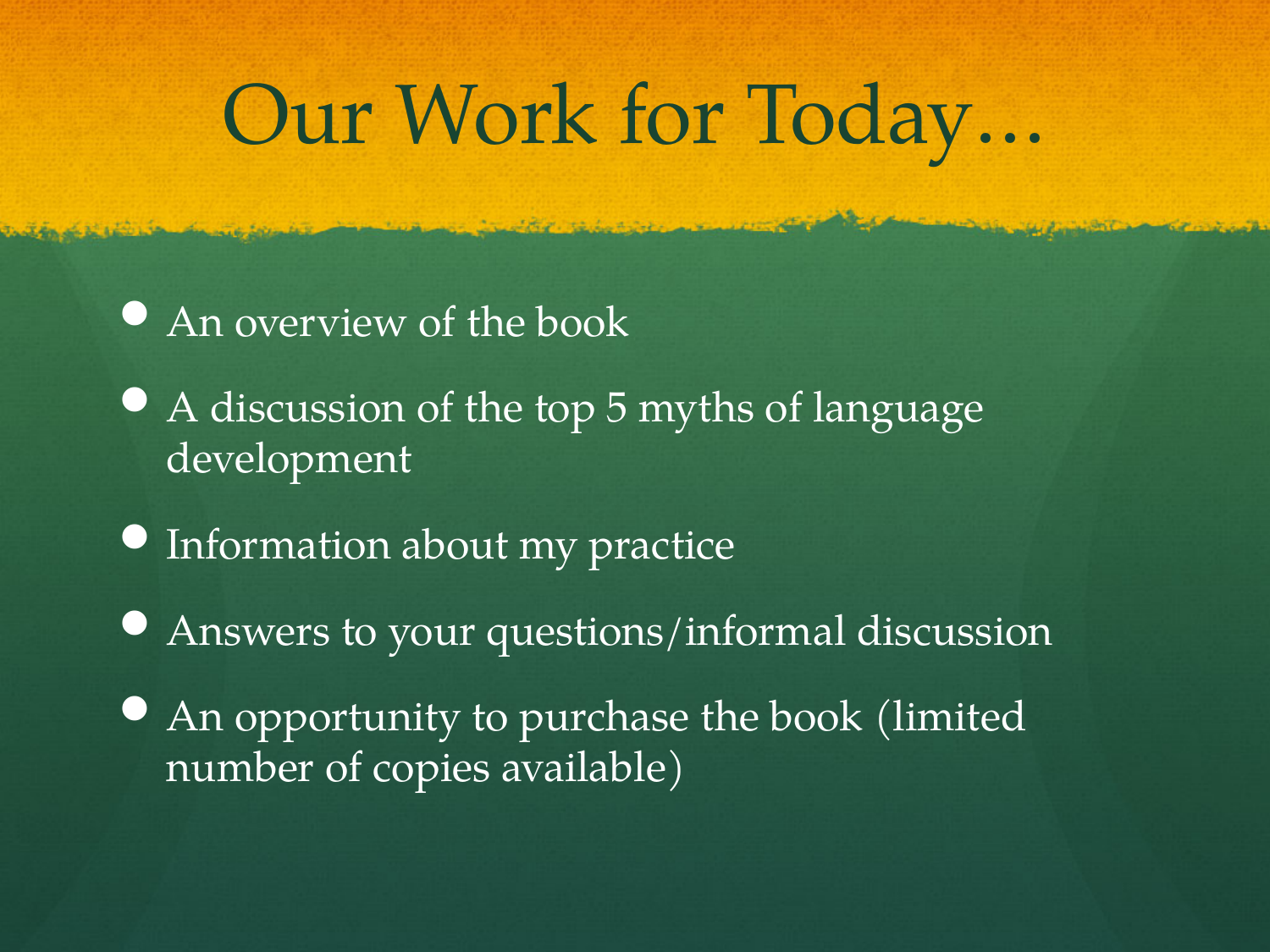

# Our Work for Today…
An overview of the book
A discussion of the top 5 myths of language development
Information about my practice
Answers to your questions/informal discussion
An opportunity to purchase the book (limited number of copies available)